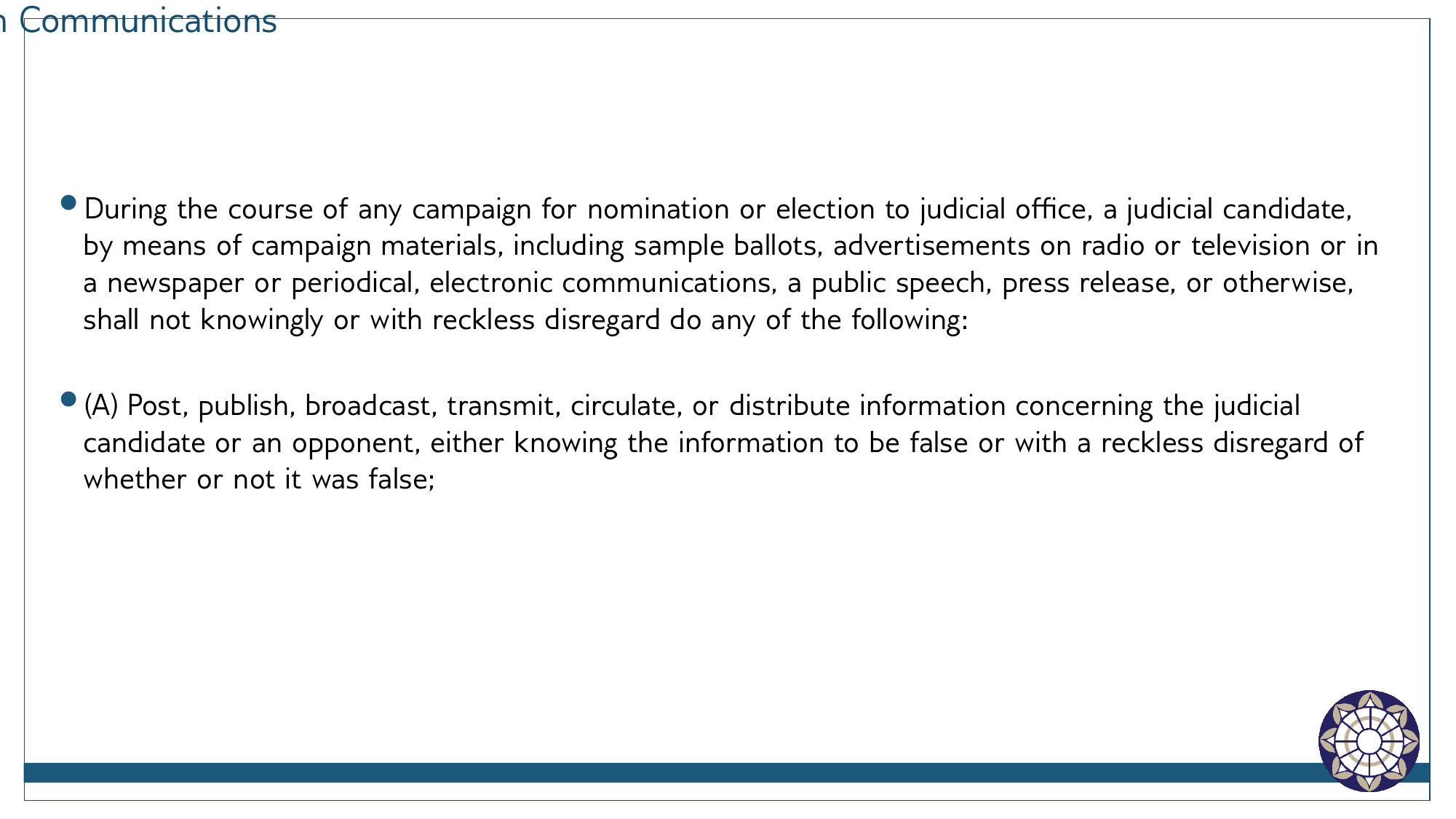

# Rule 4.3 Campaign Communications
During the course of any campaign for nomination or election to judicial office, a judicial candidate, by means of campaign materials, including sample ballots, advertisements on radio or television or in a newspaper or periodical, electronic communications, a public speech, press release, or otherwise, shall not knowingly or with reckless disregard do any of the following:

(A) Post, publish, broadcast, transmit, circulate, or distribute information concerning the judicial candidate or an opponent, either knowing the information to be false or with a reckless disregard of whether or not it was false;